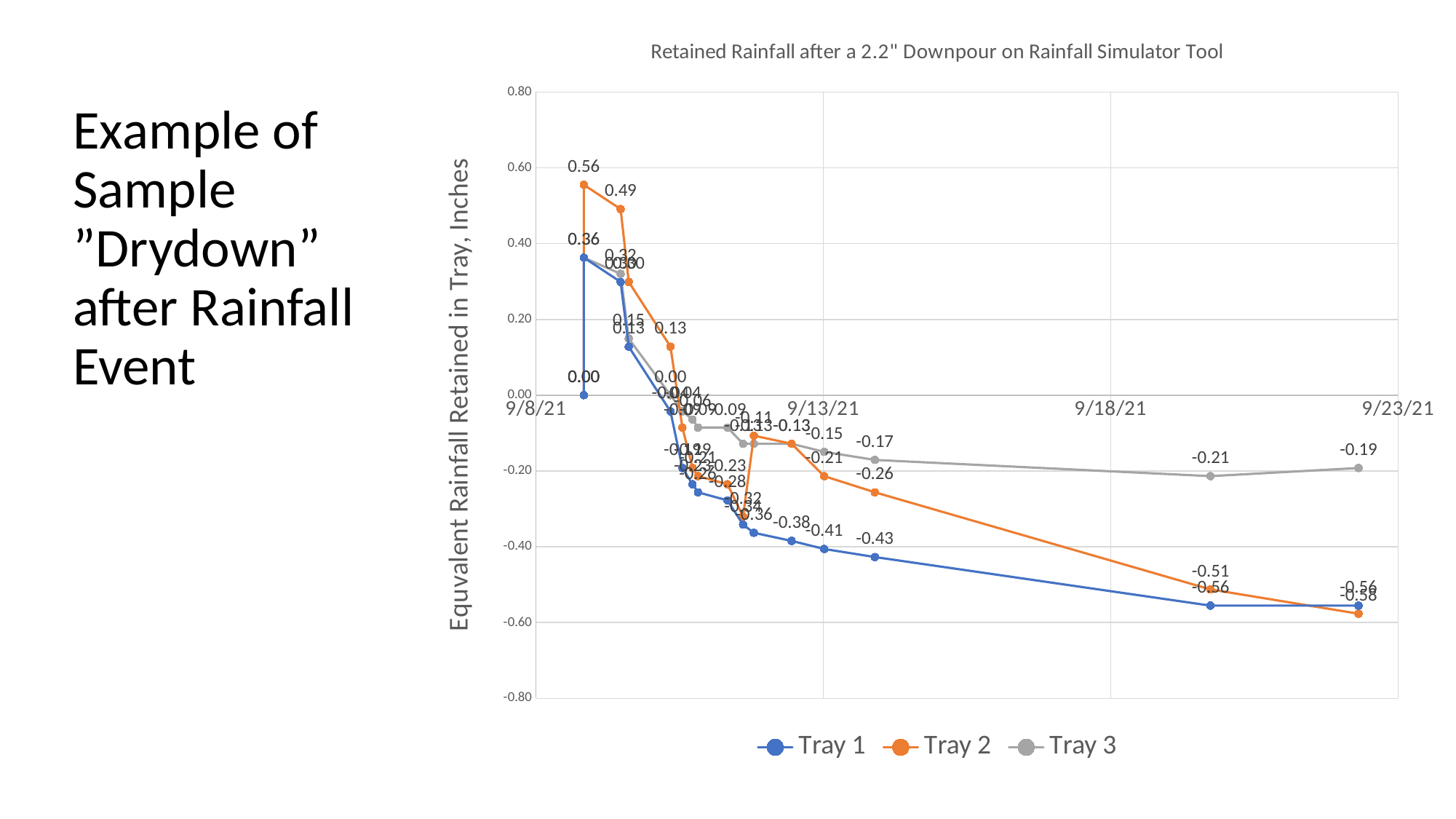

### Chart: Retained Rainfall after a 2.2" Downpour on Rainfall Simulator Tool

| Category | Tray 1 | Tray 2 | Tray 3 |
|---|---|---|---|
# Example of Sample ”Drydown” after Rainfall Event